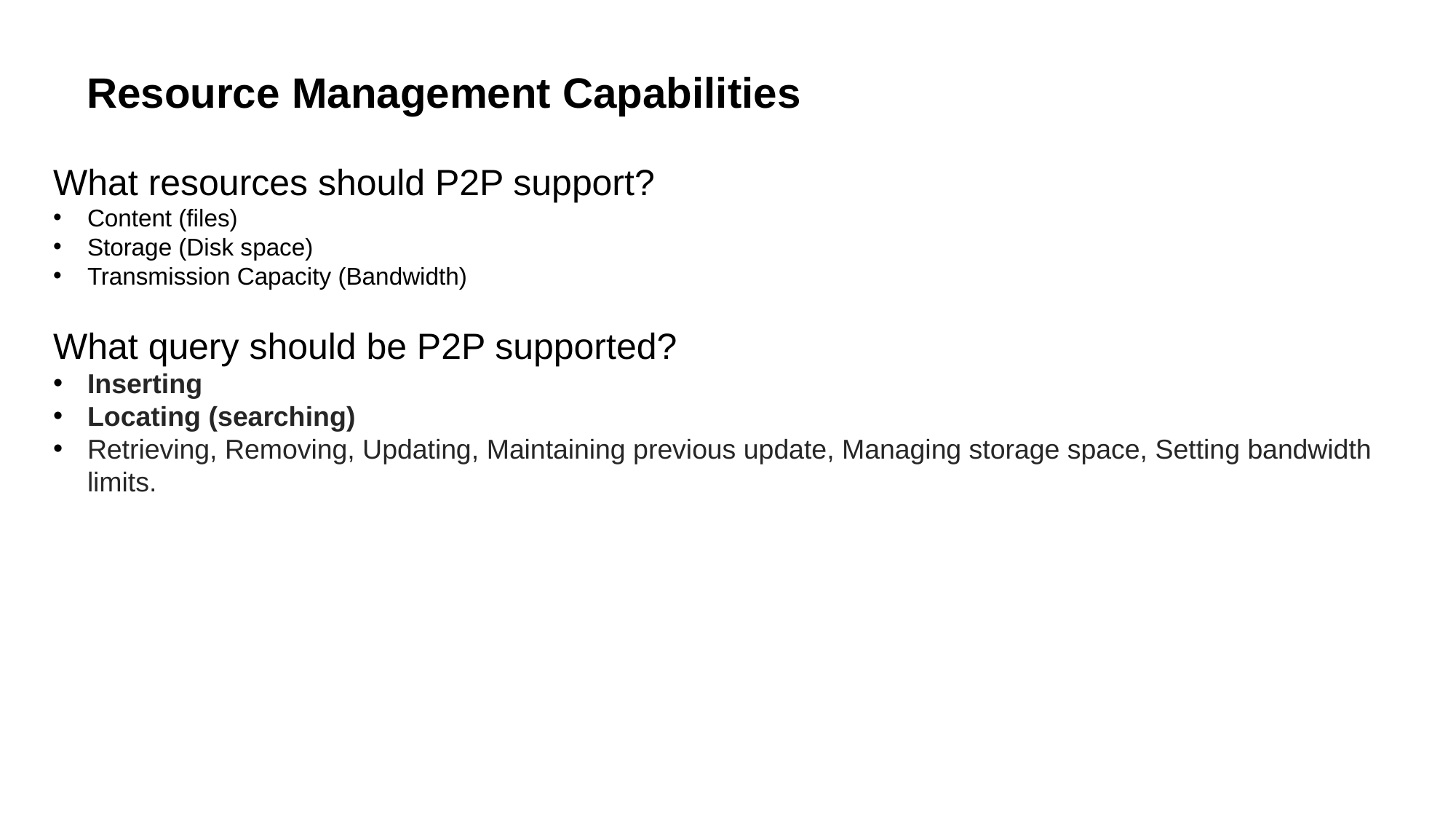

Resource Management Capabilities

What resources should P2P support?
Content (files)
Storage (Disk space)
Transmission Capacity (Bandwidth)

What query should be P2P supported?
Inserting
Locating (searching)
Retrieving, Removing, Updating, Maintaining previous update, Managing storage space, Setting bandwidth limits.